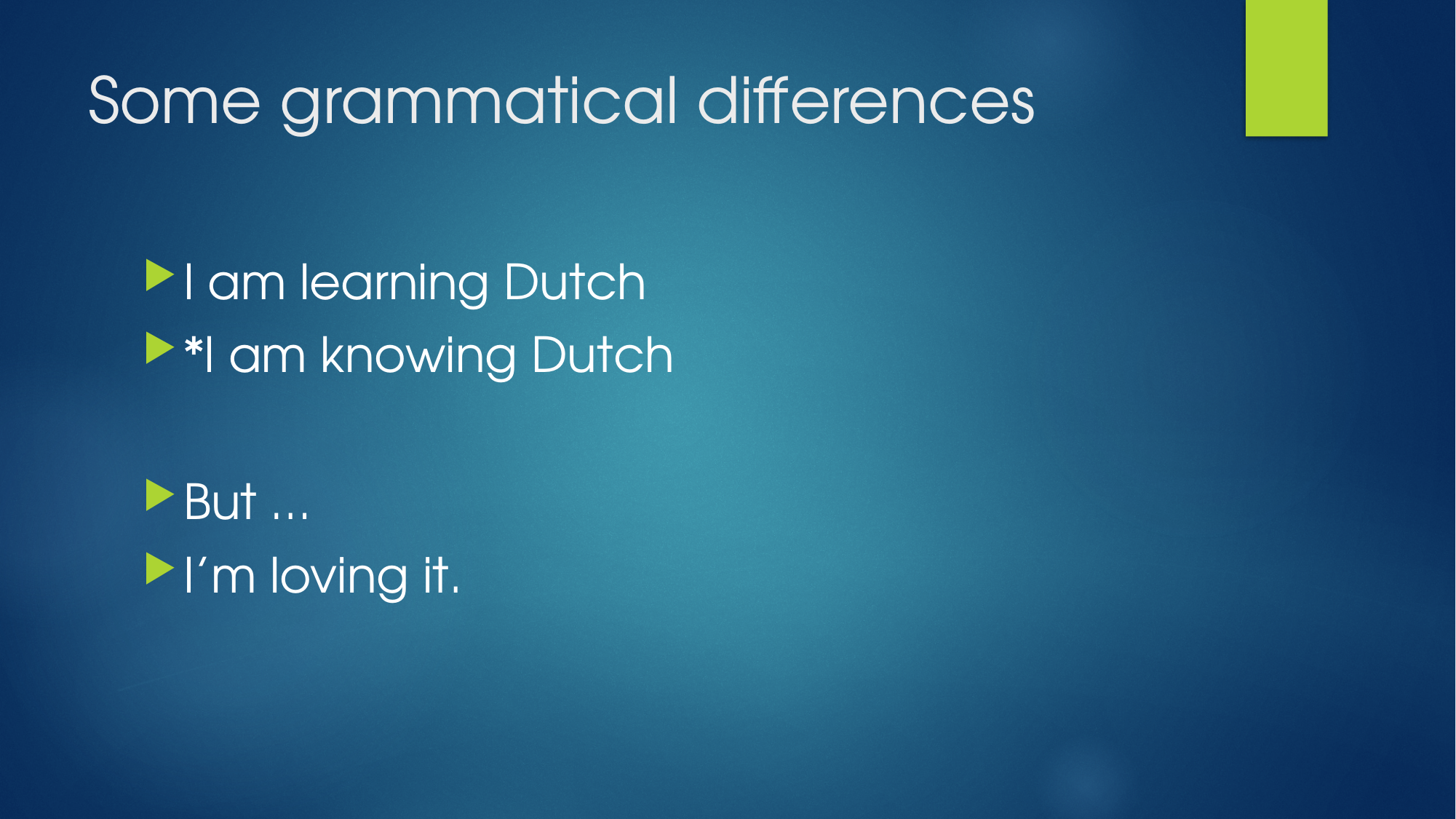

# Some grammatical differences
I am learning Dutch
*I am knowing Dutch

But …
I’m loving it.